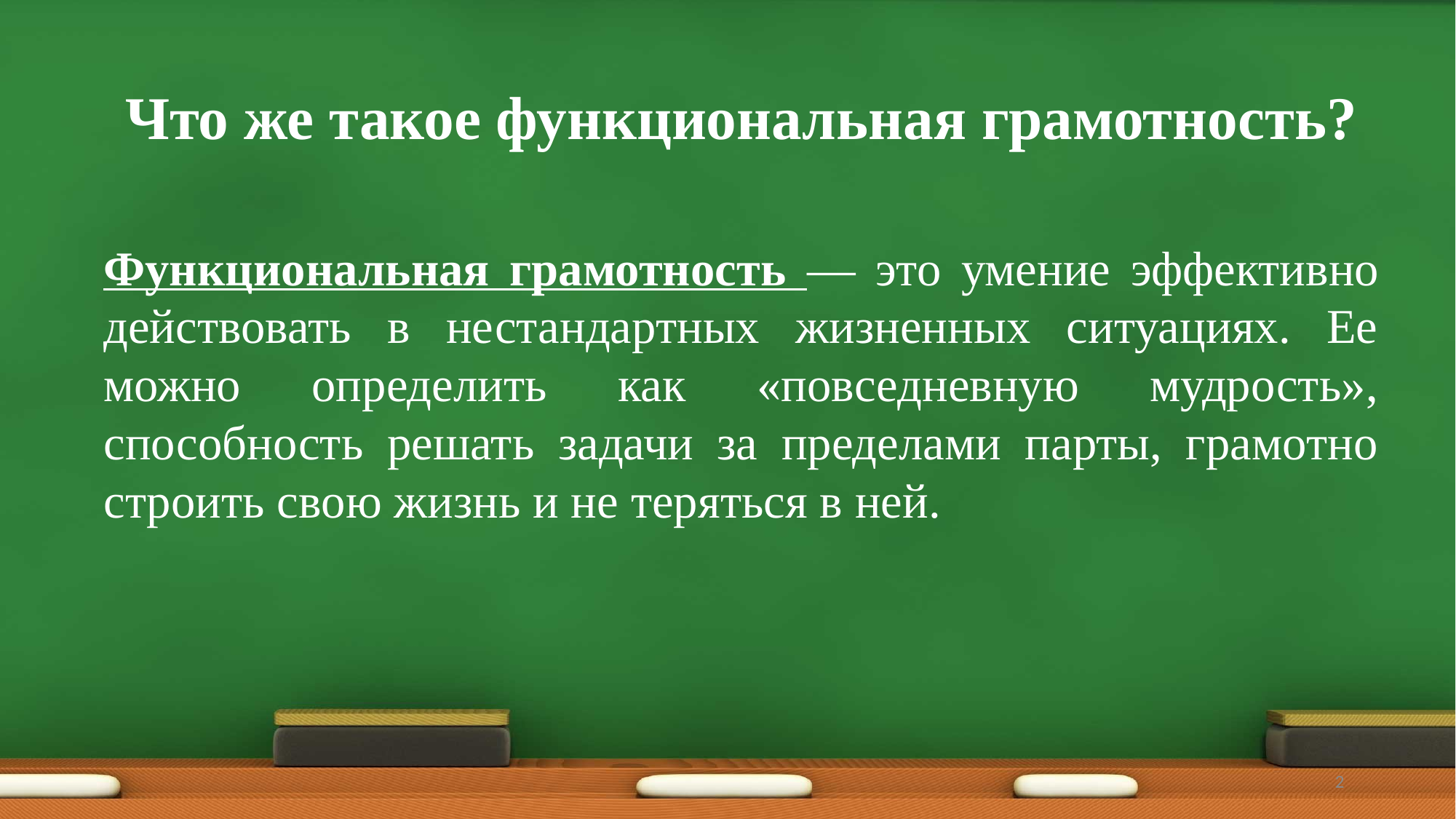

Что же такое функциональная грамотность?
Функциональная грамотность — это умение эффективно действовать в нестандартных жизненных ситуациях. Ее можно определить как «повседневную мудрость», способность решать задачи за пределами парты, грамотно строить свою жизнь и не теряться в ней.
2